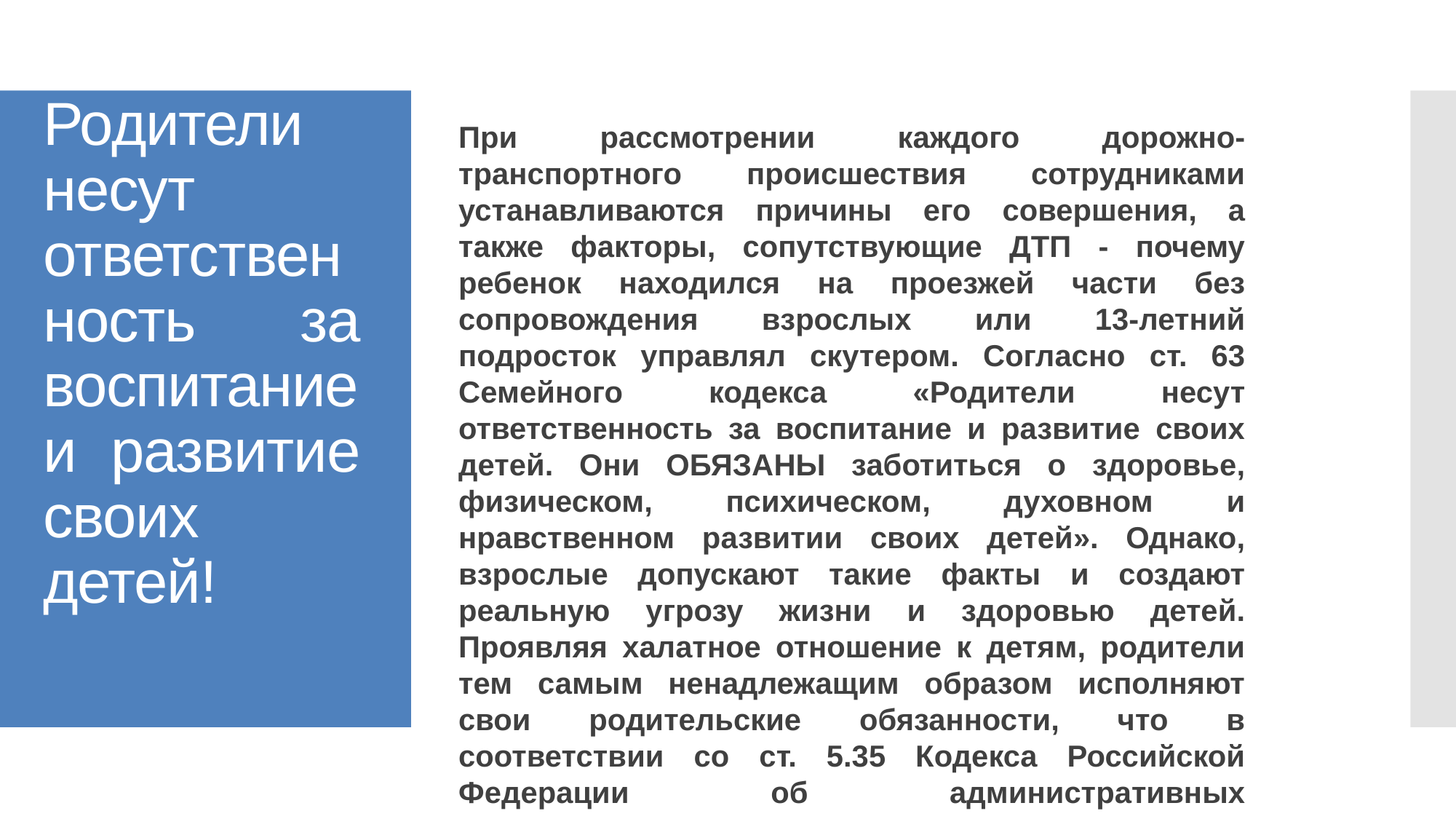

При рассмотрении каждого дорожно-транспортного происшествия сотрудниками устанавливаются причины его совершения, а также факторы, сопутствующие ДТП - почему ребенок находился на проезжей части без сопровождения взрослых или 13-летний подросток управлял скутером. Согласно ст. 63 Семейного кодекса «Родители несут ответственность за воспитание и развитие своих детей. Они ОБЯЗАНЫ заботиться о здоровье, физическом, психическом, духовном и нравственном развитии своих детей». Однако, взрослые допускают такие факты и создают реальную угрозу жизни и здоровью детей. Проявляя халатное отношение к детям, родители тем самым ненадлежащим образом исполняют свои родительские обязанности, что в соответствии со ст. 5.35 Кодекса Российской Федерации об административных правонарушениях влечет административную ответственность.
# Родители несут ответственность за воспитание и развитие своих детей!